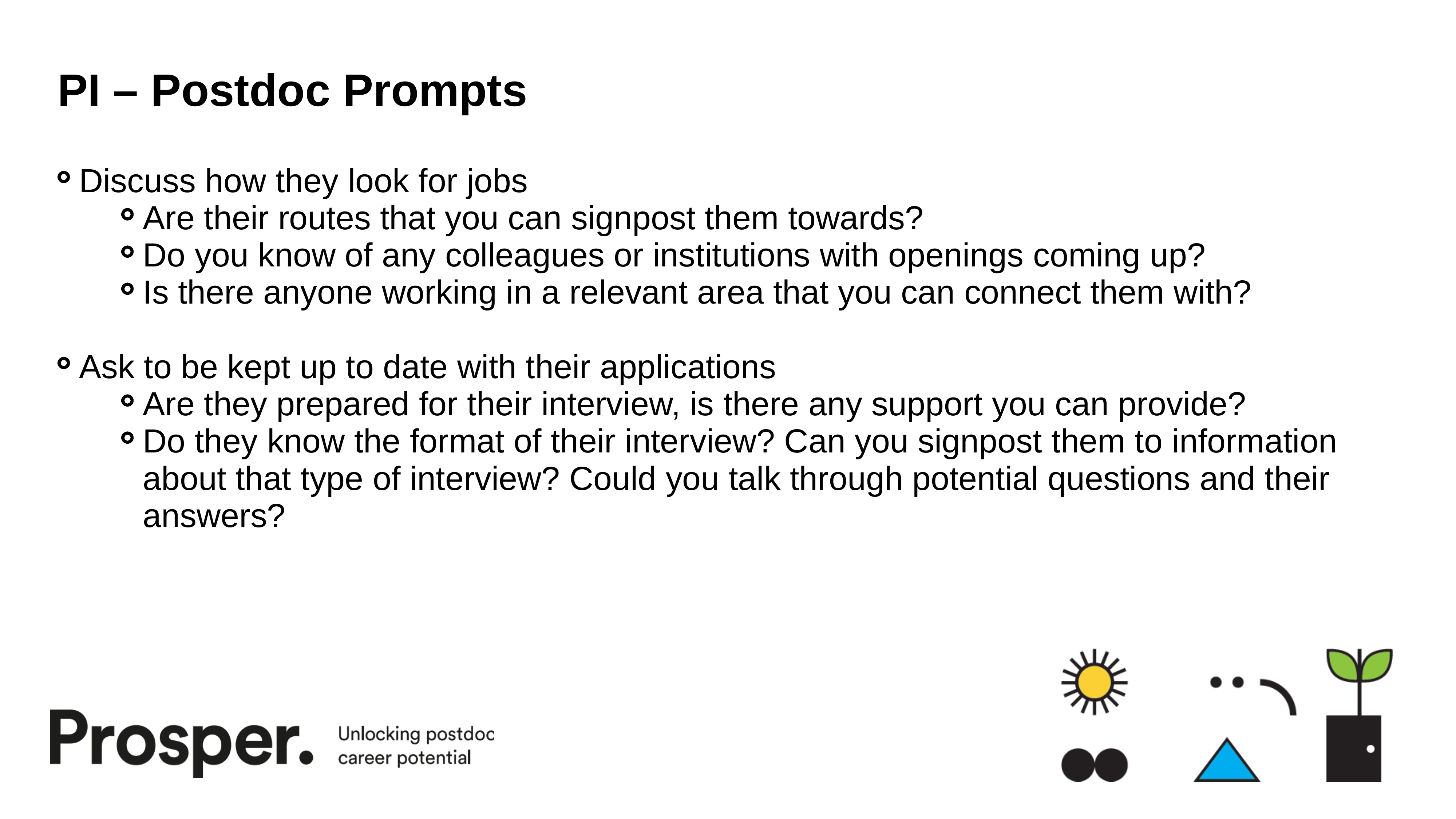

# PI – Postdoc Prompts
Discuss how they look for jobs
Are their routes that you can signpost them towards?
Do you know of any colleagues or institutions with openings coming up?
Is there anyone working in a relevant area that you can connect them with?

Ask to be kept up to date with their applications
Are they prepared for their interview, is there any support you can provide?
Do they know the format of their interview? Can you signpost them to information about that type of interview? Could you talk through potential questions and their answers?